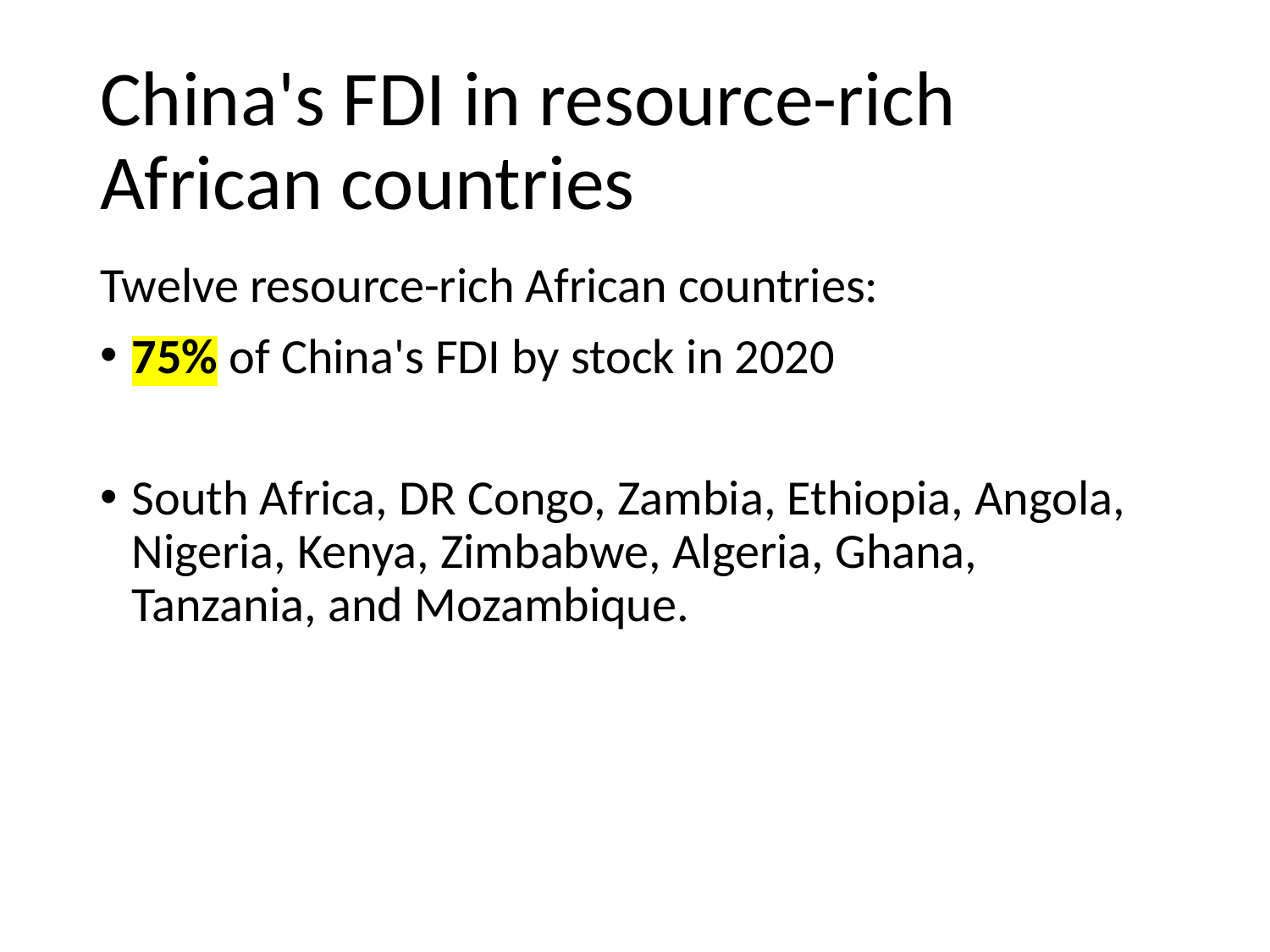

# China's FDI in resource-rich African countries
Twelve resource-rich African countries:
75% of China's FDI by stock in 2020

South Africa, DR Congo, Zambia, Ethiopia, Angola, Nigeria, Kenya, Zimbabwe, Algeria, Ghana, Tanzania, and Mozambique.